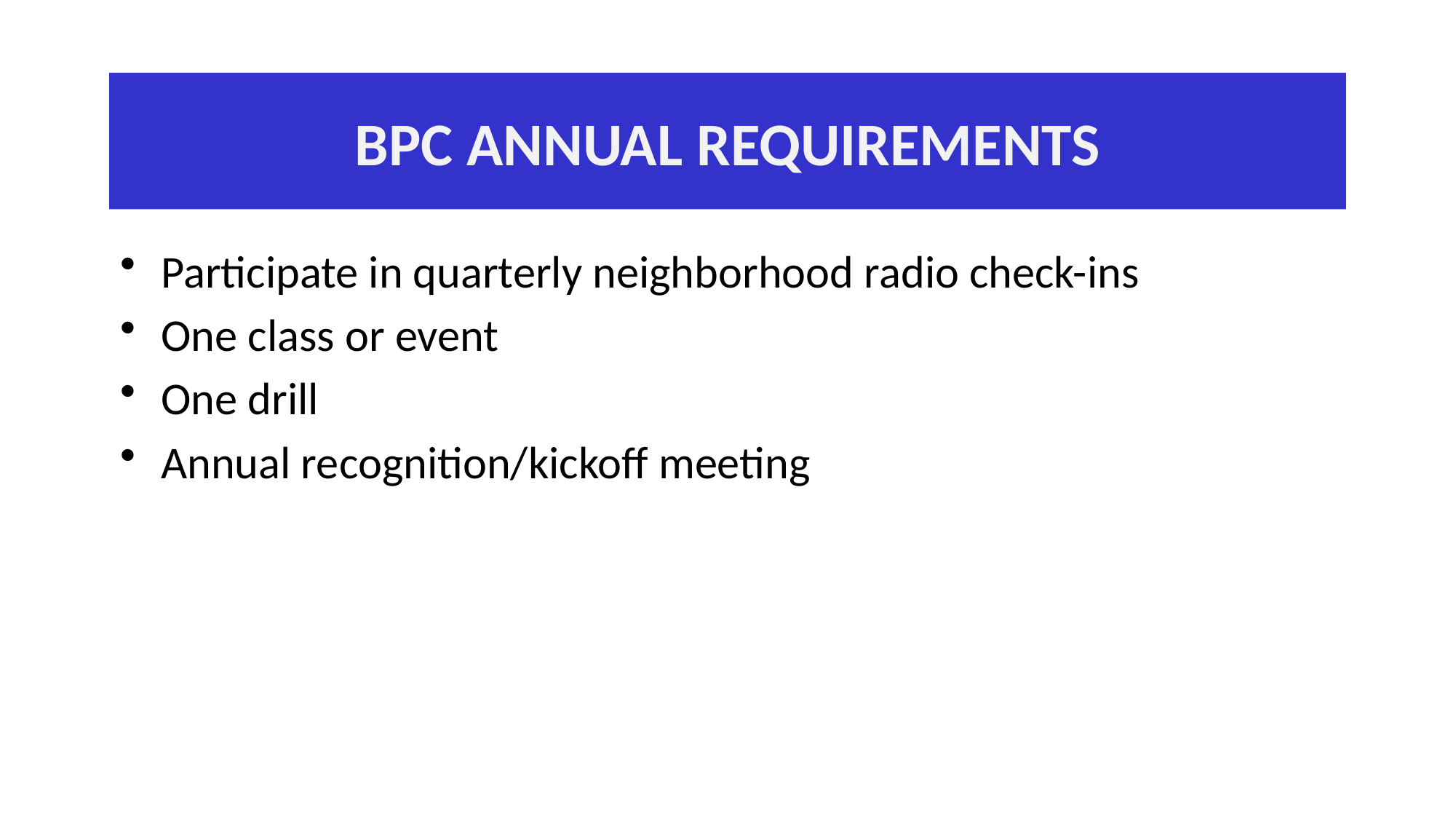

# BPC ANNUAL REQUIREMENTS
Participate in quarterly neighborhood radio check-ins
One class or event
One drill
Annual recognition/kickoff meeting